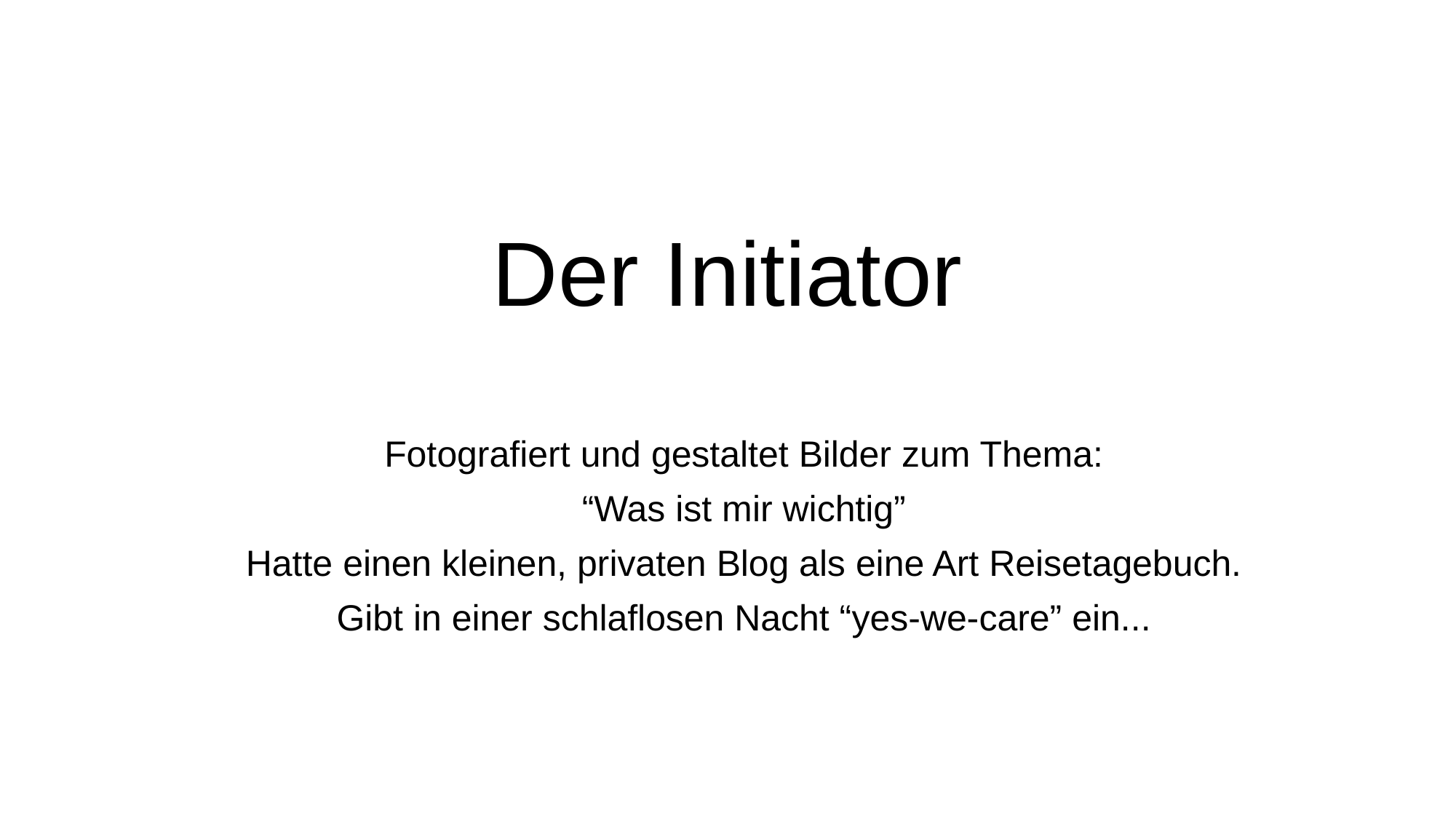

# Der Initiator
Fotografiert und gestaltet Bilder zum Thema:
“Was ist mir wichtig”
Hatte einen kleinen, privaten Blog als eine Art Reisetagebuch.
Gibt in einer schlaflosen Nacht “yes-we-care” ein...